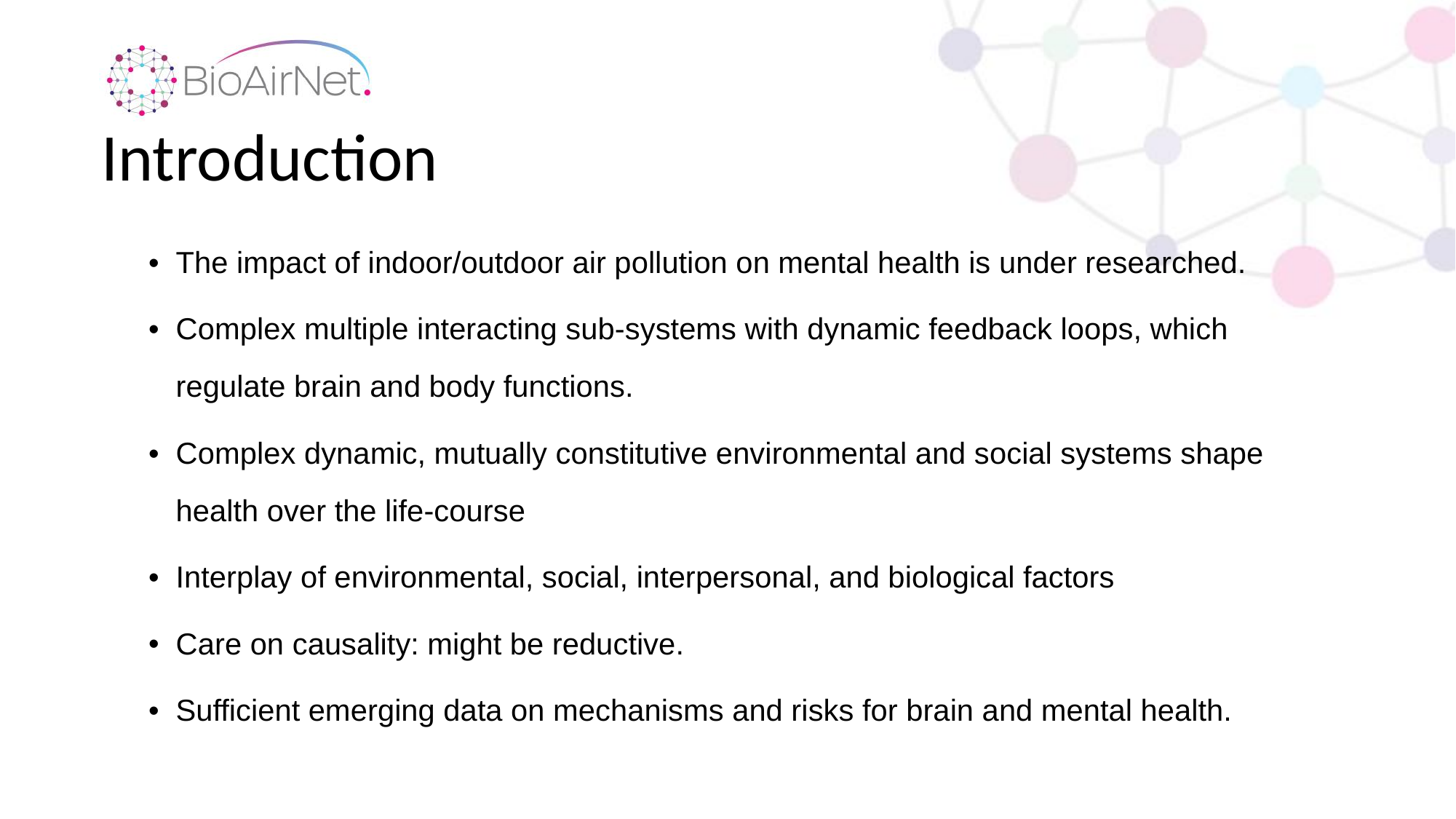

Introduction
The impact of indoor/outdoor air pollution on mental health is under researched.
Complex multiple interacting sub-systems with dynamic feedback loops, which regulate brain and body functions.
Complex dynamic, mutually constitutive environmental and social systems shape health over the life-course
Interplay of environmental, social, interpersonal, and biological factors
Care on causality: might be reductive.
Sufficient emerging data on mechanisms and risks for brain and mental health.